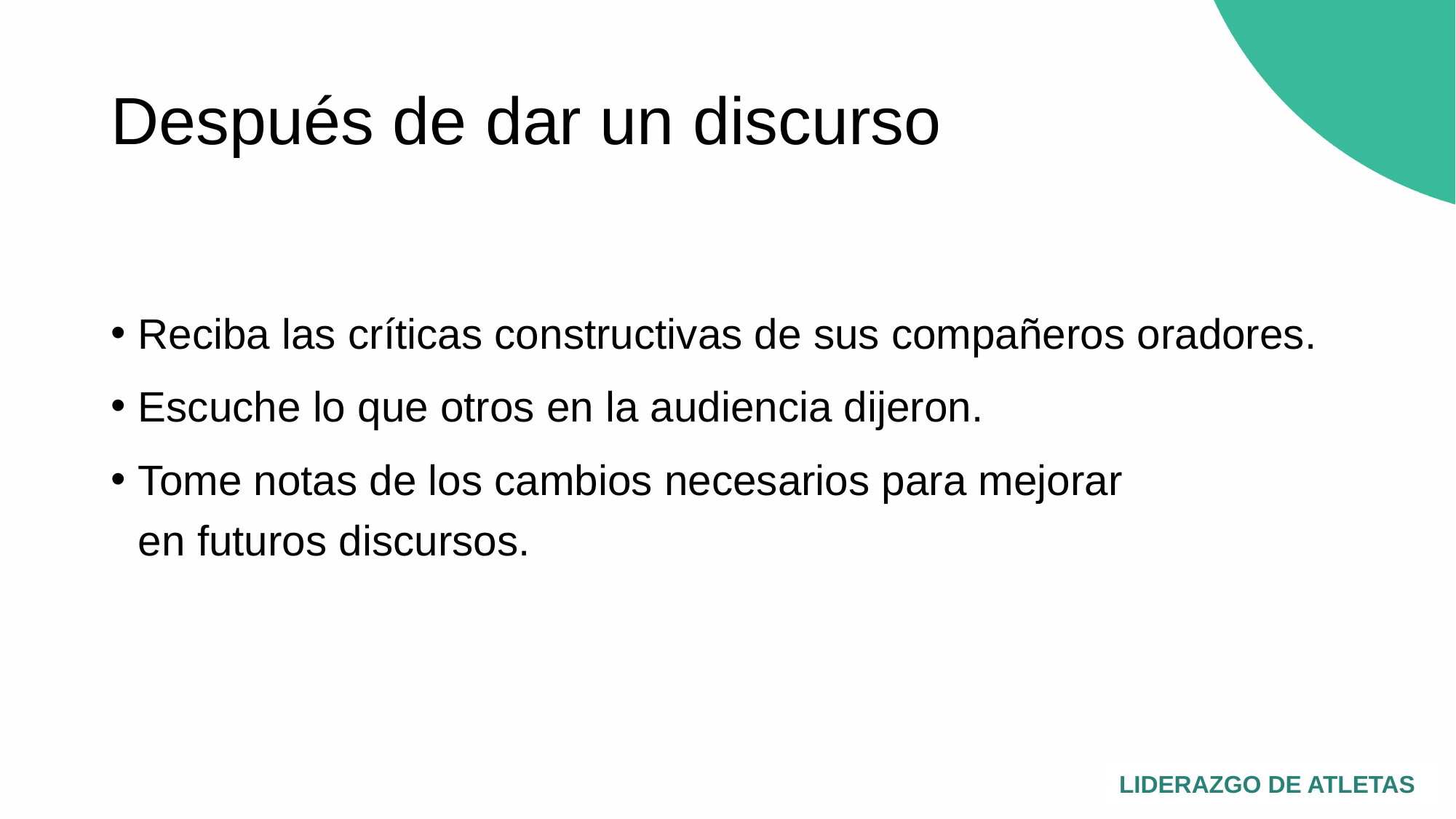

# Después de dar un discurso
Reciba las críticas constructivas de sus compañeros oradores.
Escuche lo que otros en la audiencia dijeron.
Tome notas de los cambios necesarios para mejorar
en futuros discursos.

LIDERAZGO DE ATLETAS